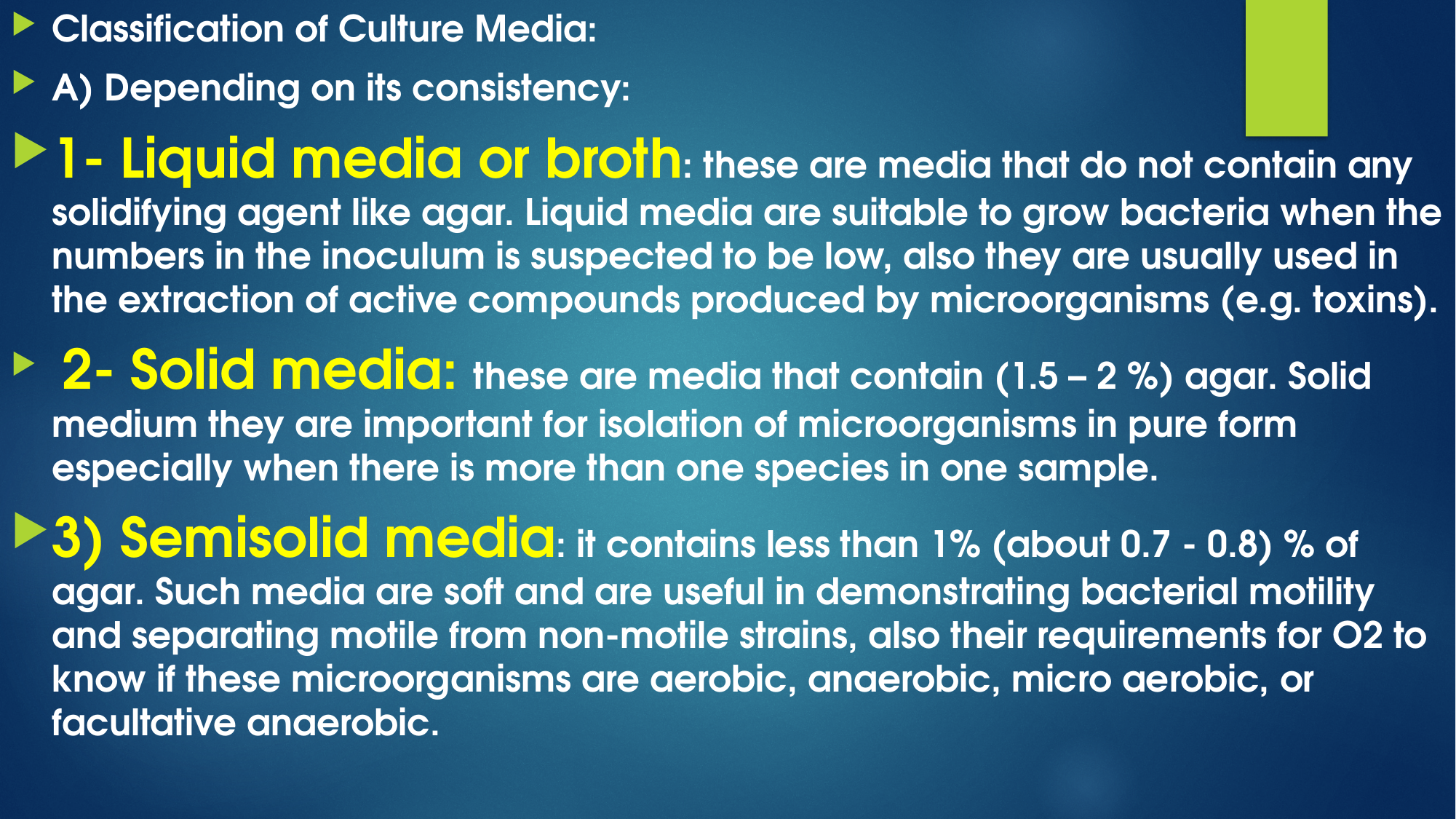

Classification of Culture Media:
A) Depending on its consistency:
1- Liquid media or broth: these are media that do not contain any solidifying agent like agar. Liquid media are suitable to grow bacteria when the numbers in the inoculum is suspected to be low, also they are usually used in the extraction of active compounds produced by microorganisms (e.g. toxins).
 2- Solid media: these are media that contain (1.5 – 2 %) agar. Solid medium they are important for isolation of microorganisms in pure form especially when there is more than one species in one sample.
3) Semisolid media: it contains less than 1% (about 0.7 - 0.8) % of agar. Such media are soft and are useful in demonstrating bacterial motility and separating motile from non-motile strains, also their requirements for O2 to know if these microorganisms are aerobic, anaerobic, micro aerobic, or facultative anaerobic.